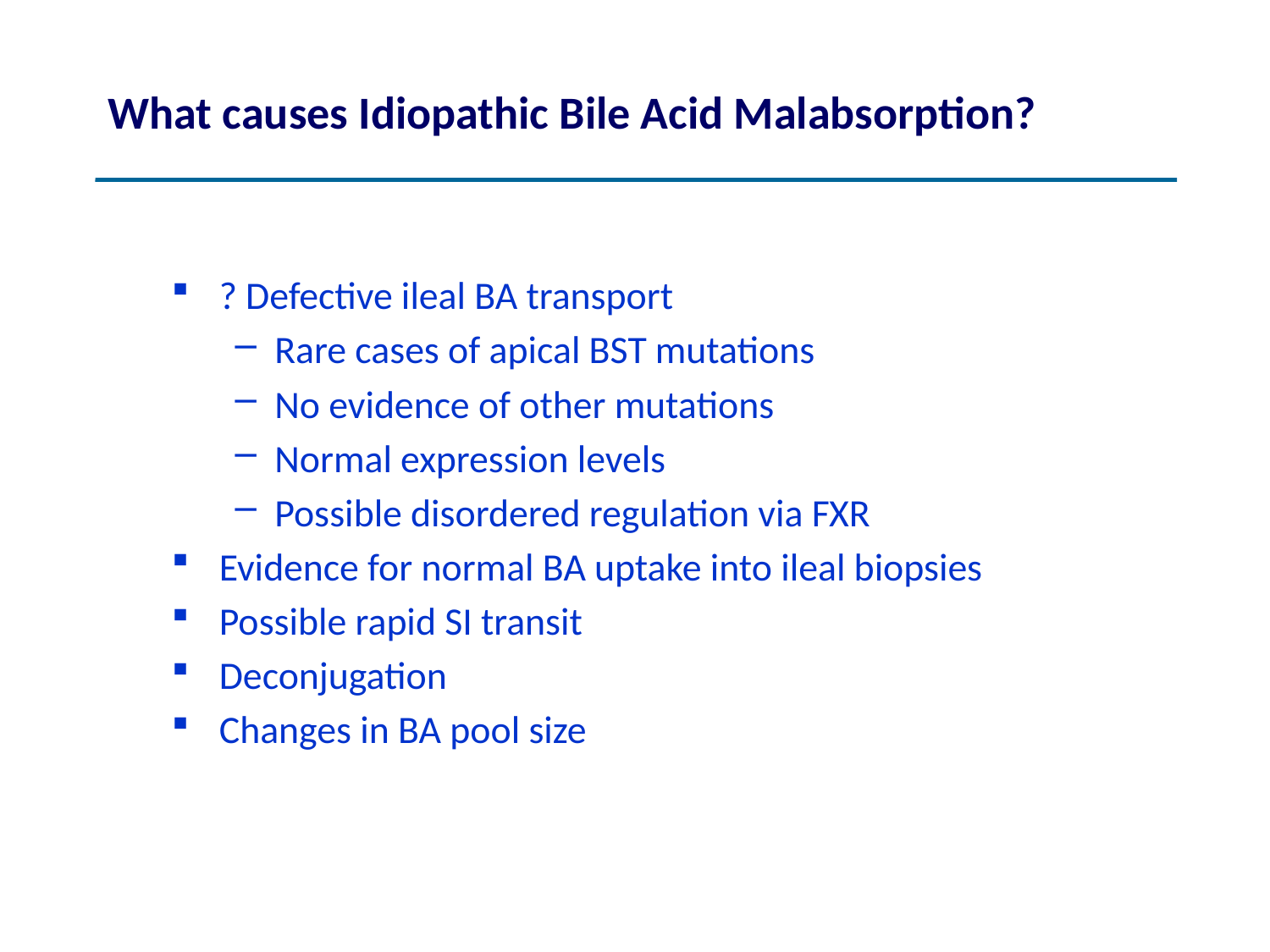

# What causes Idiopathic Bile Acid Malabsorption?
? Defective ileal BA transport
Rare cases of apical BST mutations
No evidence of other mutations
Normal expression levels
Possible disordered regulation via FXR
Evidence for normal BA uptake into ileal biopsies
Possible rapid SI transit
Deconjugation
Changes in BA pool size